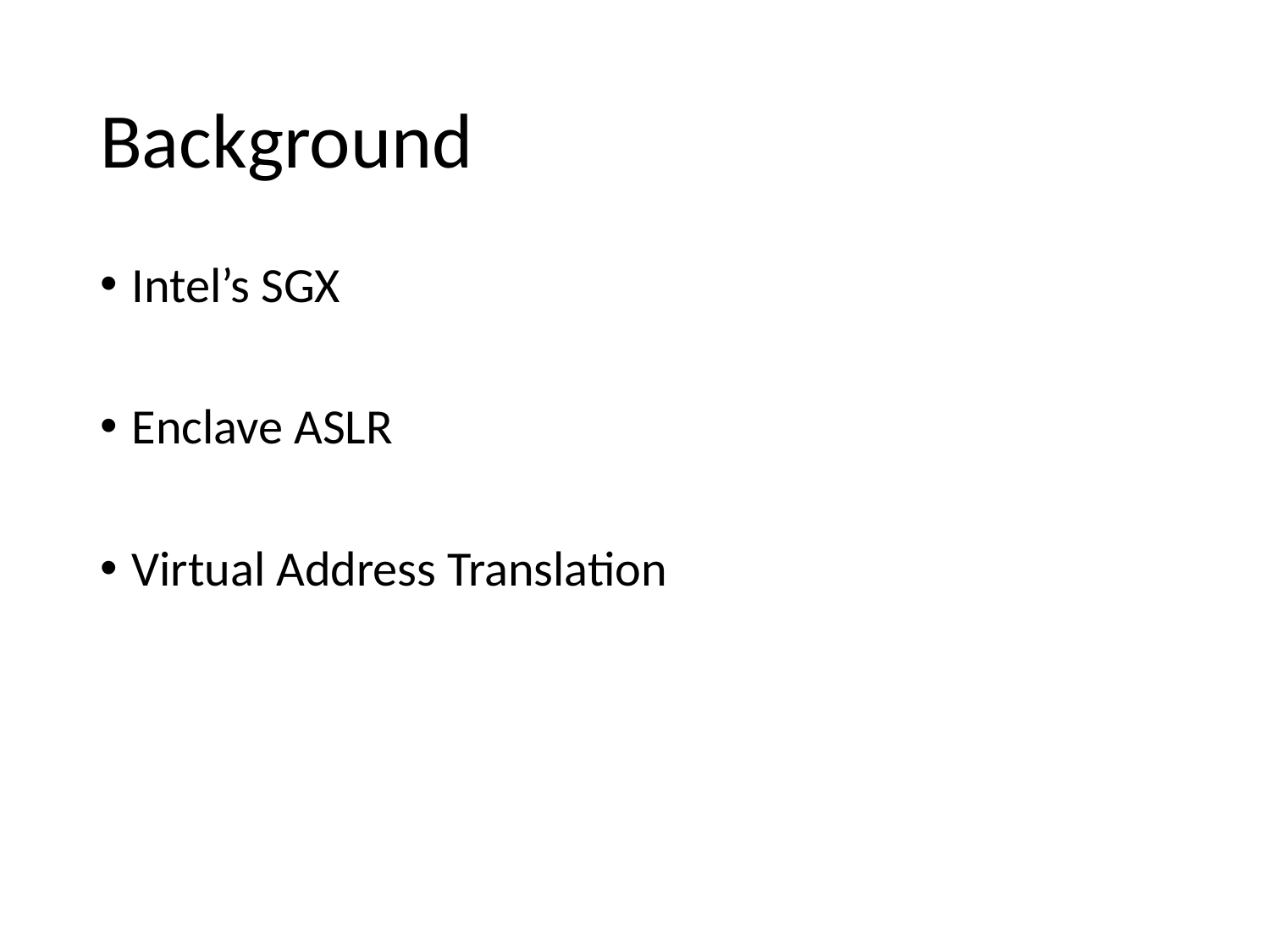

# Background
Intel’s SGX

Enclave ASLR

Virtual Address Translation